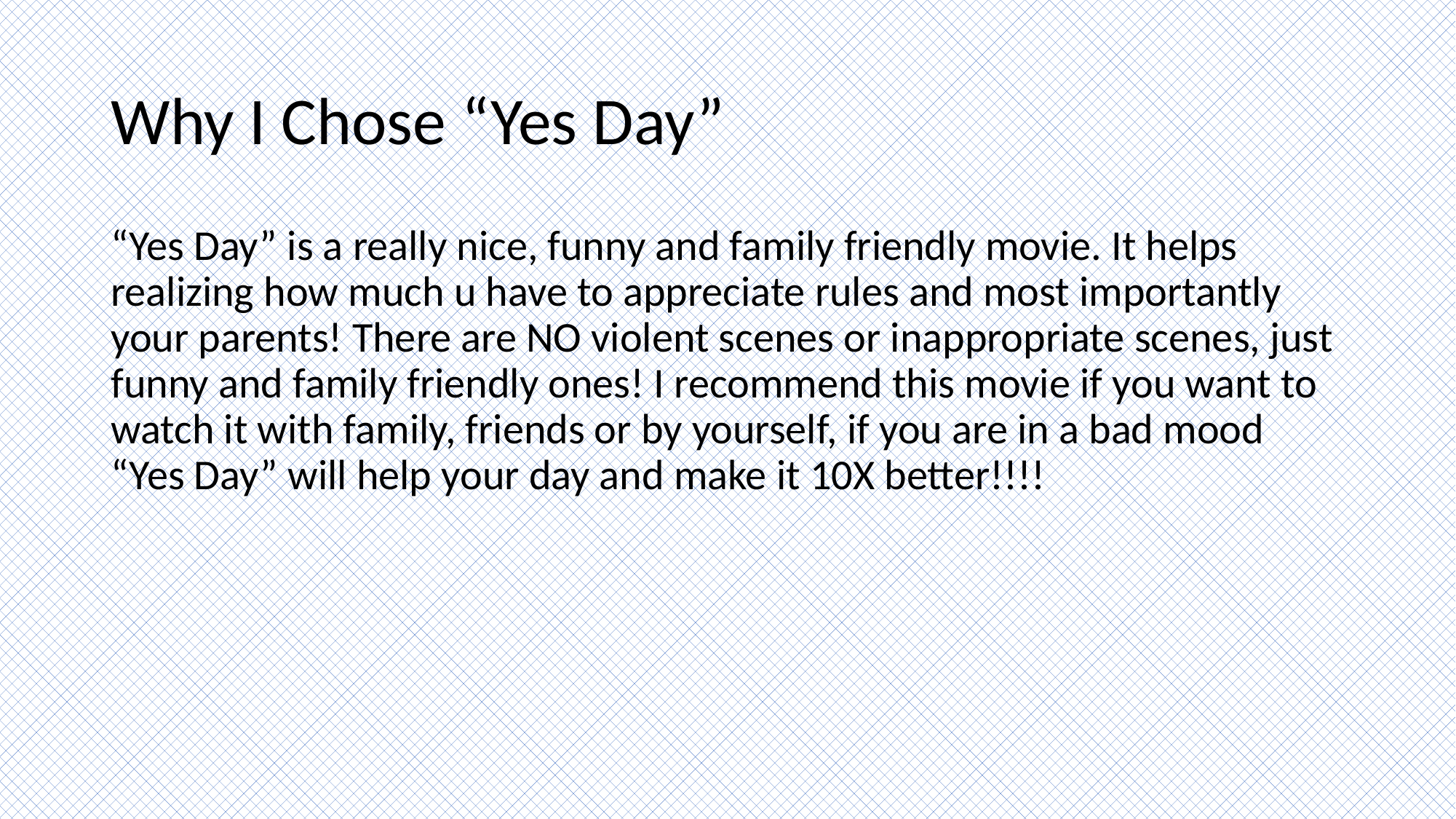

# Why I Chose “Yes Day”
“Yes Day” is a really nice, funny and family friendly movie. It helps realizing how much u have to appreciate rules and most importantly your parents! There are NO violent scenes or inappropriate scenes, just funny and family friendly ones! I recommend this movie if you want to watch it with family, friends or by yourself, if you are in a bad mood “Yes Day” will help your day and make it 10X better!!!!